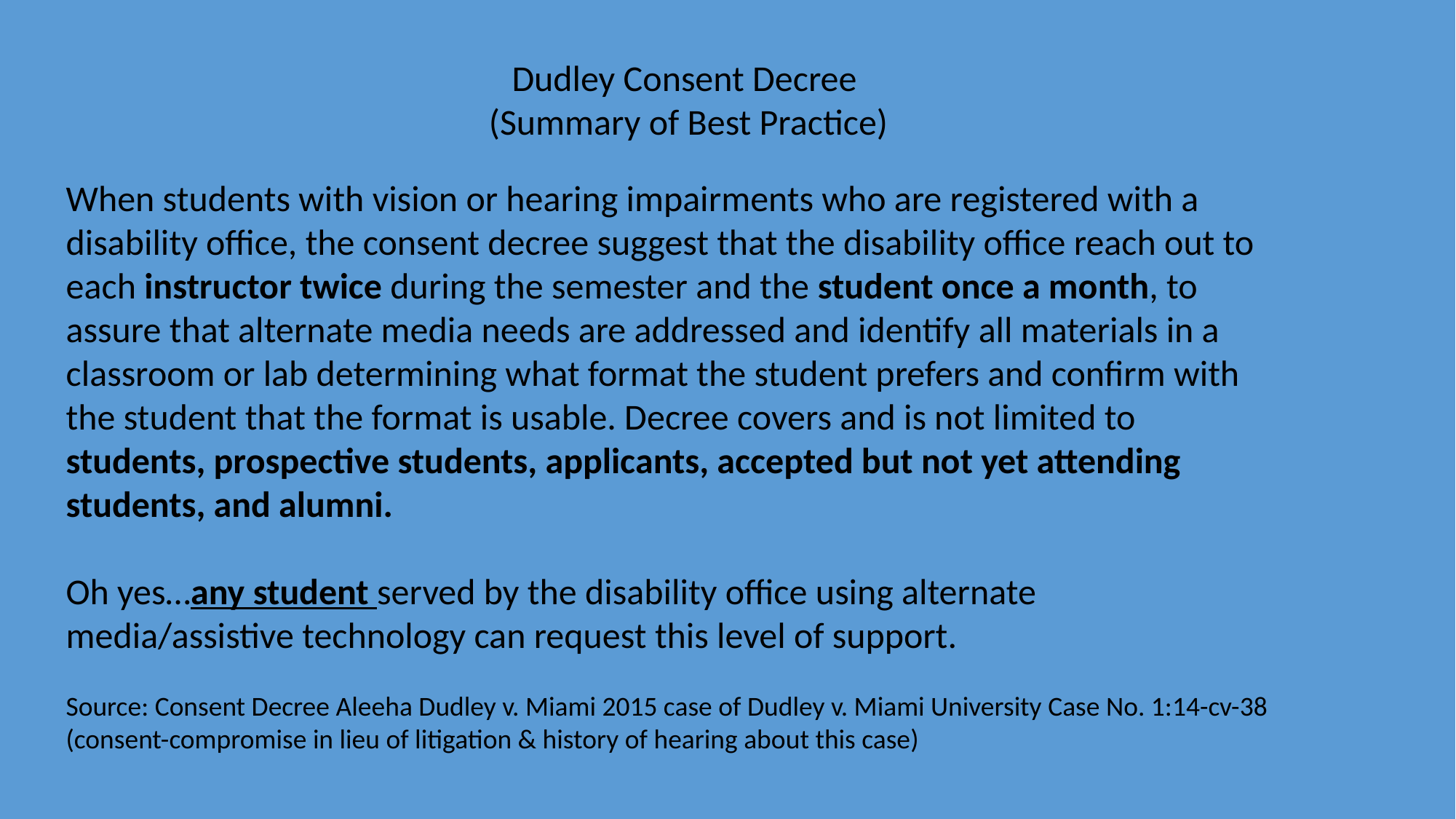

Dudley Consent Decree
(Summary of Best Practice)

When students with vision or hearing impairments who are registered with a
disability office, the consent decree suggest that the disability office reach out to
each instructor twice during the semester and the student once a month, to
assure that alternate media needs are addressed and identify all materials in a
classroom or lab determining what format the student prefers and confirm with
the student that the format is usable. Decree covers and is not limited to
students, prospective students, applicants, accepted but not yet attending
students, and alumni.

Oh yes…any student served by the disability office using alternate
media/assistive technology can request this level of support.

Source: Consent Decree Aleeha Dudley v. Miami 2015 case of Dudley v. Miami University Case No. 1:14-cv-38 (consent-compromise in lieu of litigation & history of hearing about this case)